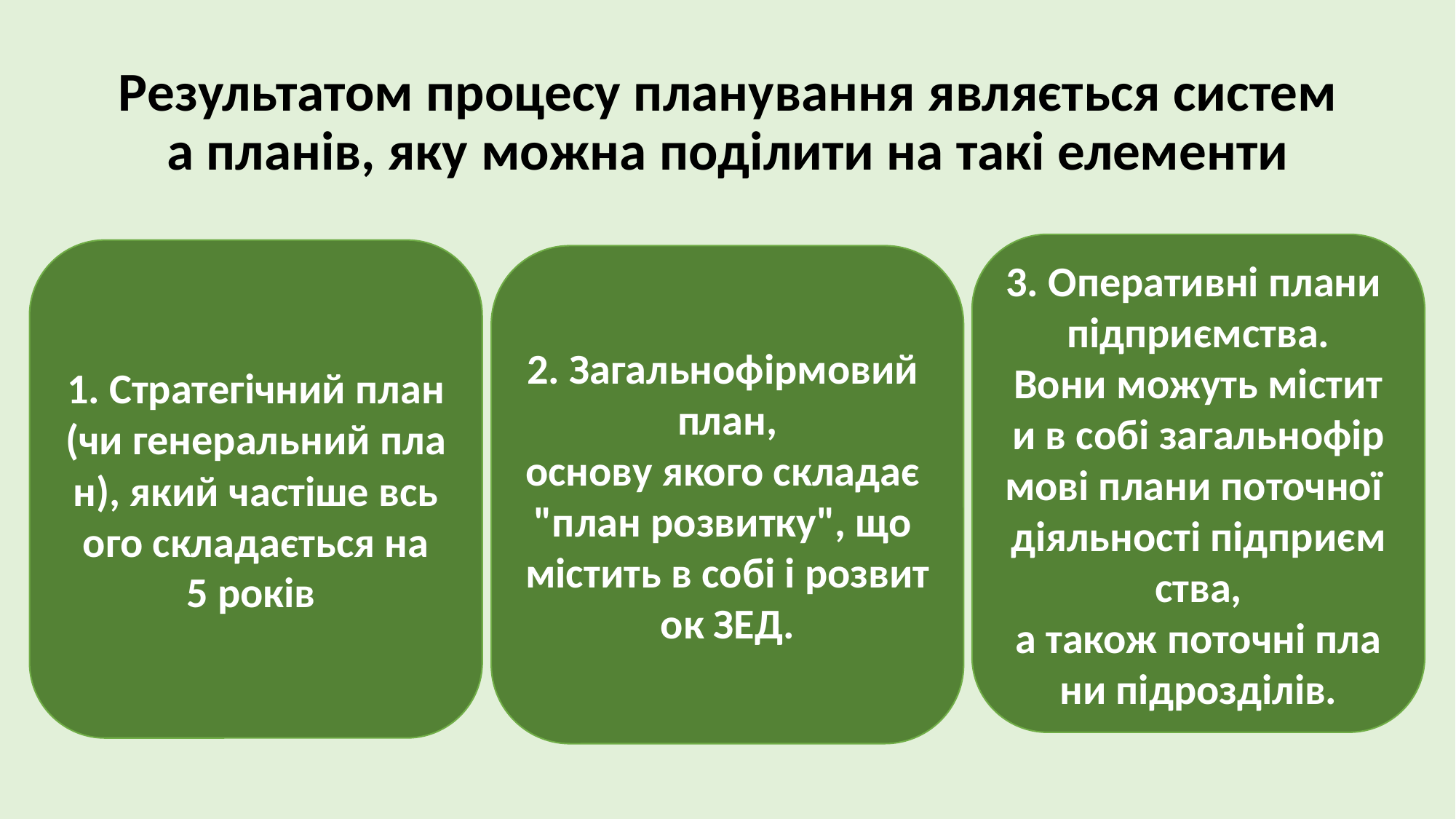

# Результатом процесу планування являється система планів, яку можна поділити на такі елементи
3. Оперативні плани підприємства. Вони можуть містити в собі загальнофірмові плани поточної діяльності підприємства, а також поточні плани підрозділів.
1. Стратегічний план (чи генеральний план), який частіше всього складається на 5 років
2. Загальнофірмовий план, основу якого складає "план розвитку", що містить в собі і розвиток ЗЕД.